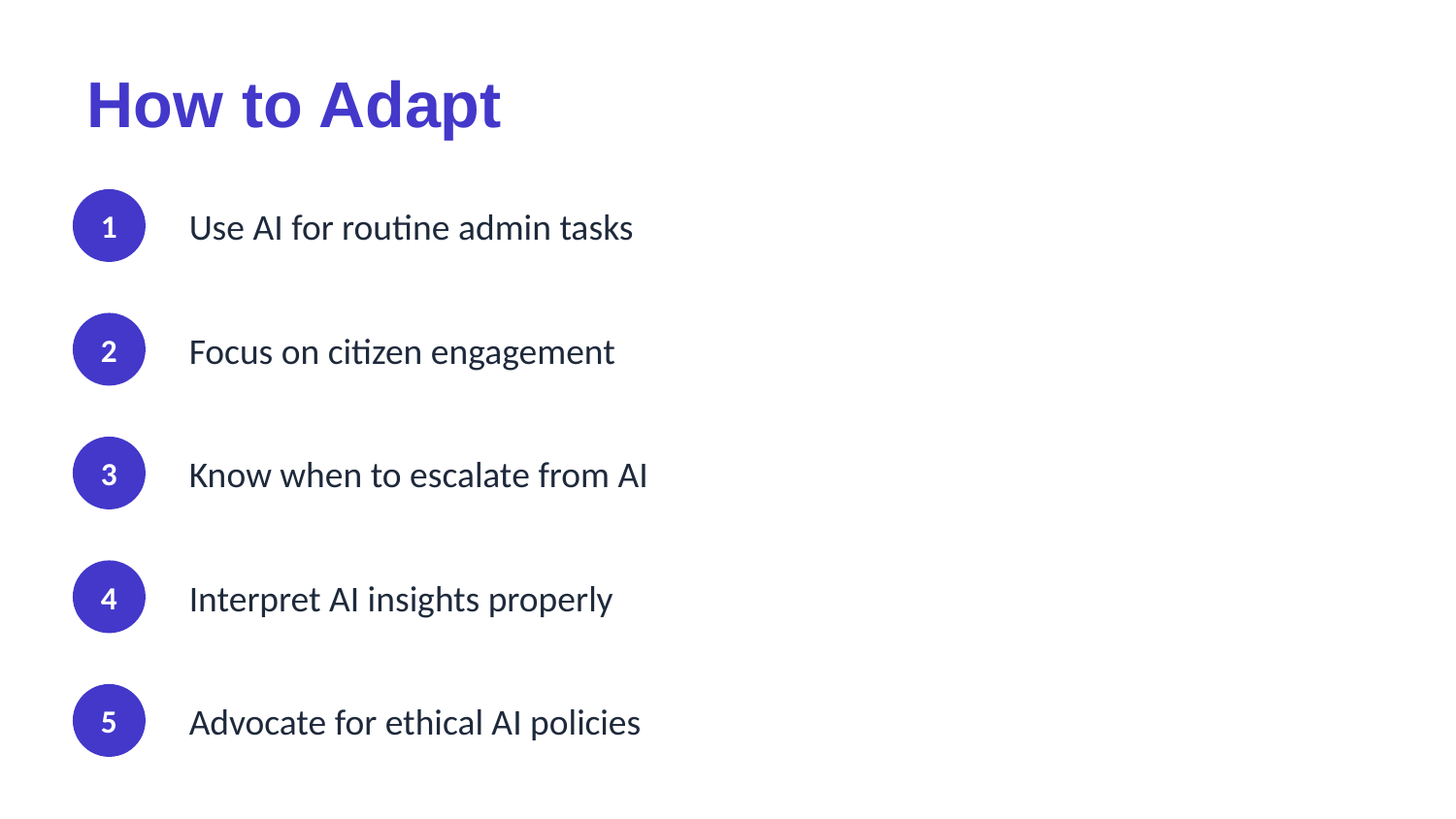

How to Adapt

1
Use AI for routine admin tasks

2
Focus on citizen engagement

3
Know when to escalate from AI

4
Interpret AI insights properly

5
Advocate for ethical AI policies